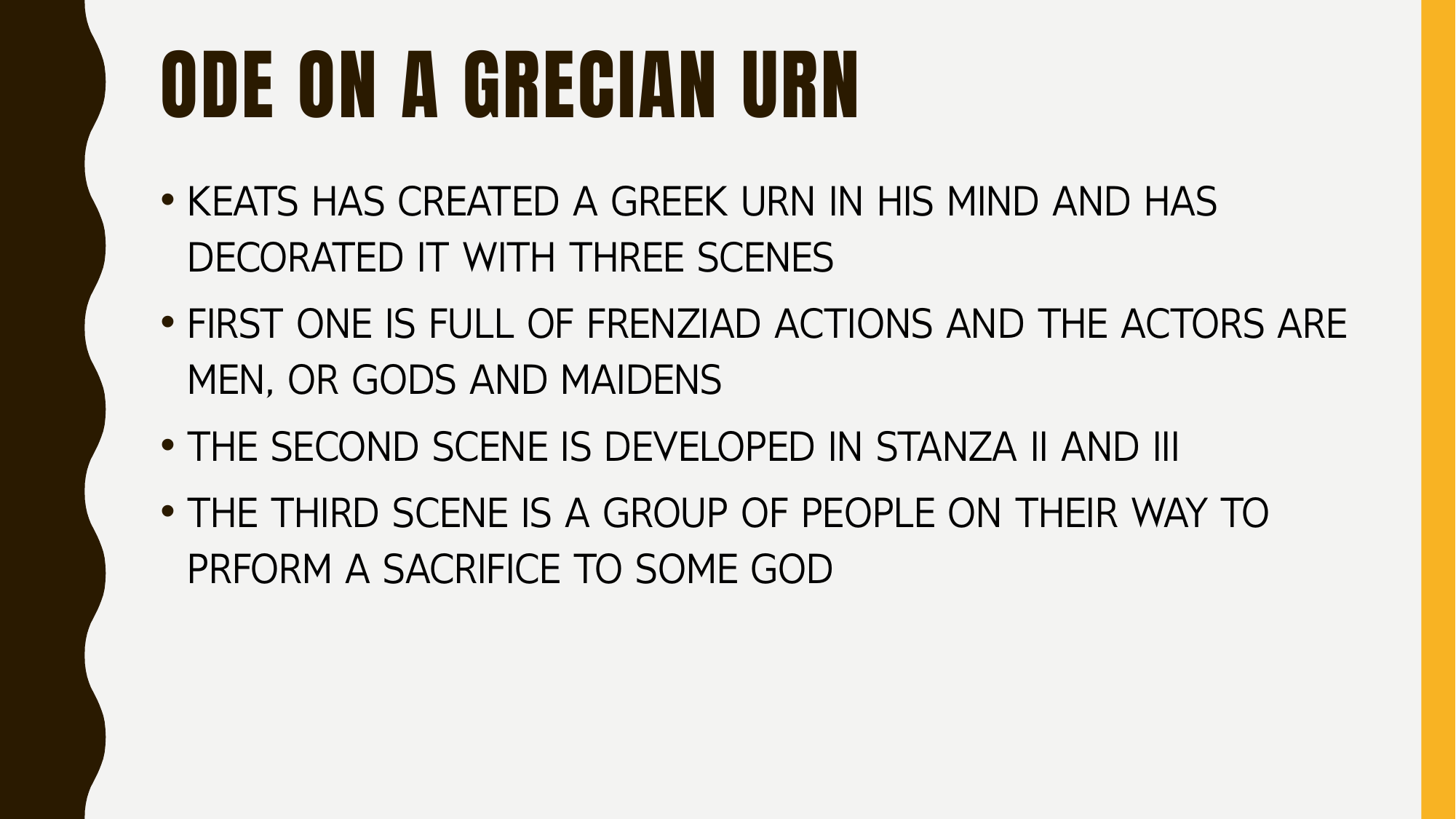

# ODE ON A GRECIAN URN
KEATS HAS CREATED A GREEK URN IN HIS MIND AND HAS DECORATED IT WITH THREE SCENES
FIRST ONE IS FULL OF FRENZIAD ACTIONS AND THE ACTORS ARE MEN, OR GODS AND MAIDENS
THE SECOND SCENE IS DEVELOPED IN STANZA II AND III
THE THIRD SCENE IS A GROUP OF PEOPLE ON THEIR WAY TO PRFORM A SACRIFICE TO SOME GOD